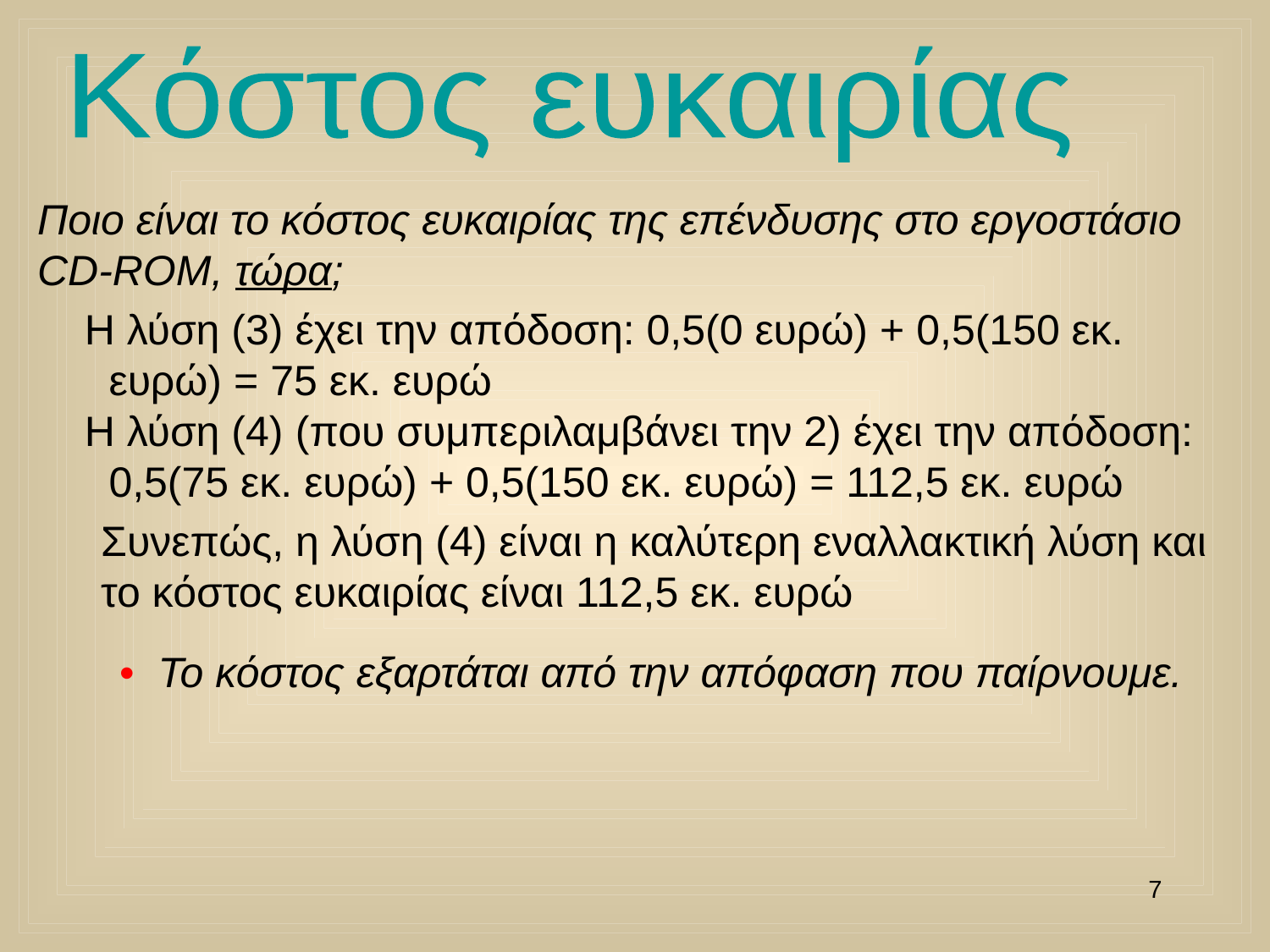

Κόστος ευκαιρίας
Ποιο είναι το κόστος ευκαιρίας της επένδυσης στο εργοστάσιο CD-ROM, τώρα;

Συνεπώς, η λύση (4) είναι η καλύτερη εναλλακτική λύση και το κόστος ευκαιρίας είναι 112,5 εκ. ευρώ

•  Το κόστος εξαρτάται από την απόφαση που παίρνουμε.

Η λύση (3) έχει την απόδοση: 0,5(0 ευρώ) + 0,5(150 εκ. ευρώ) = 75 εκ. ευρώ
Η λύση (4) (που συμπεριλαμβάνει την 2) έχει την απόδοση: 0,5(75 εκ. ευρώ) + 0,5(150 εκ. ευρώ) = 112,5 εκ. ευρώ

7